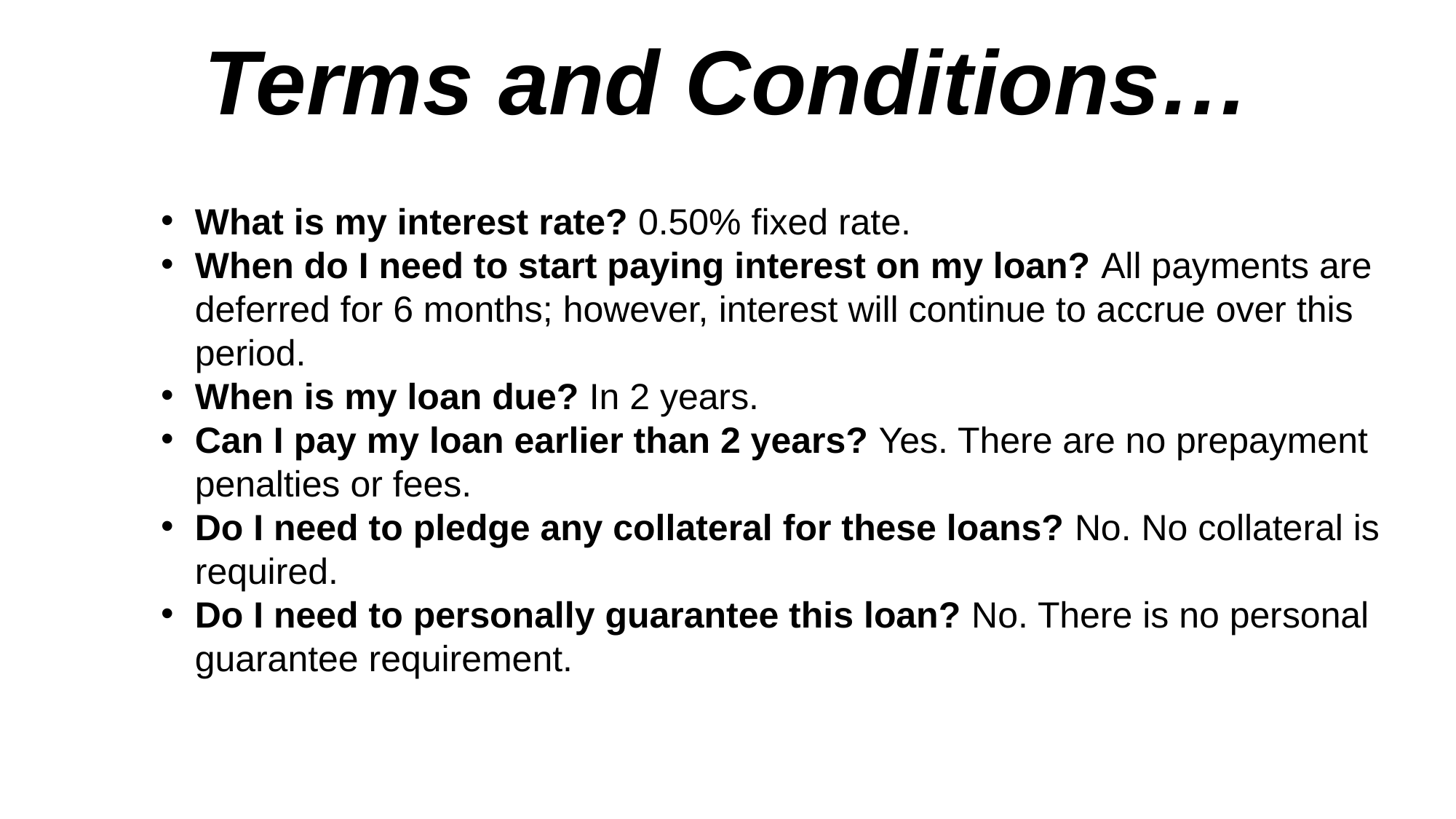

Terms and Conditions…

What is my interest rate? 0.50% fixed rate.
When do I need to start paying interest on my loan? All payments are deferred for 6 months; however, interest will continue to accrue over this period.
When is my loan due? In 2 years.
Can I pay my loan earlier than 2 years? Yes. There are no prepayment penalties or fees.
Do I need to pledge any collateral for these loans? No. No collateral is required.
Do I need to personally guarantee this loan? No. There is no personal guarantee requirement.